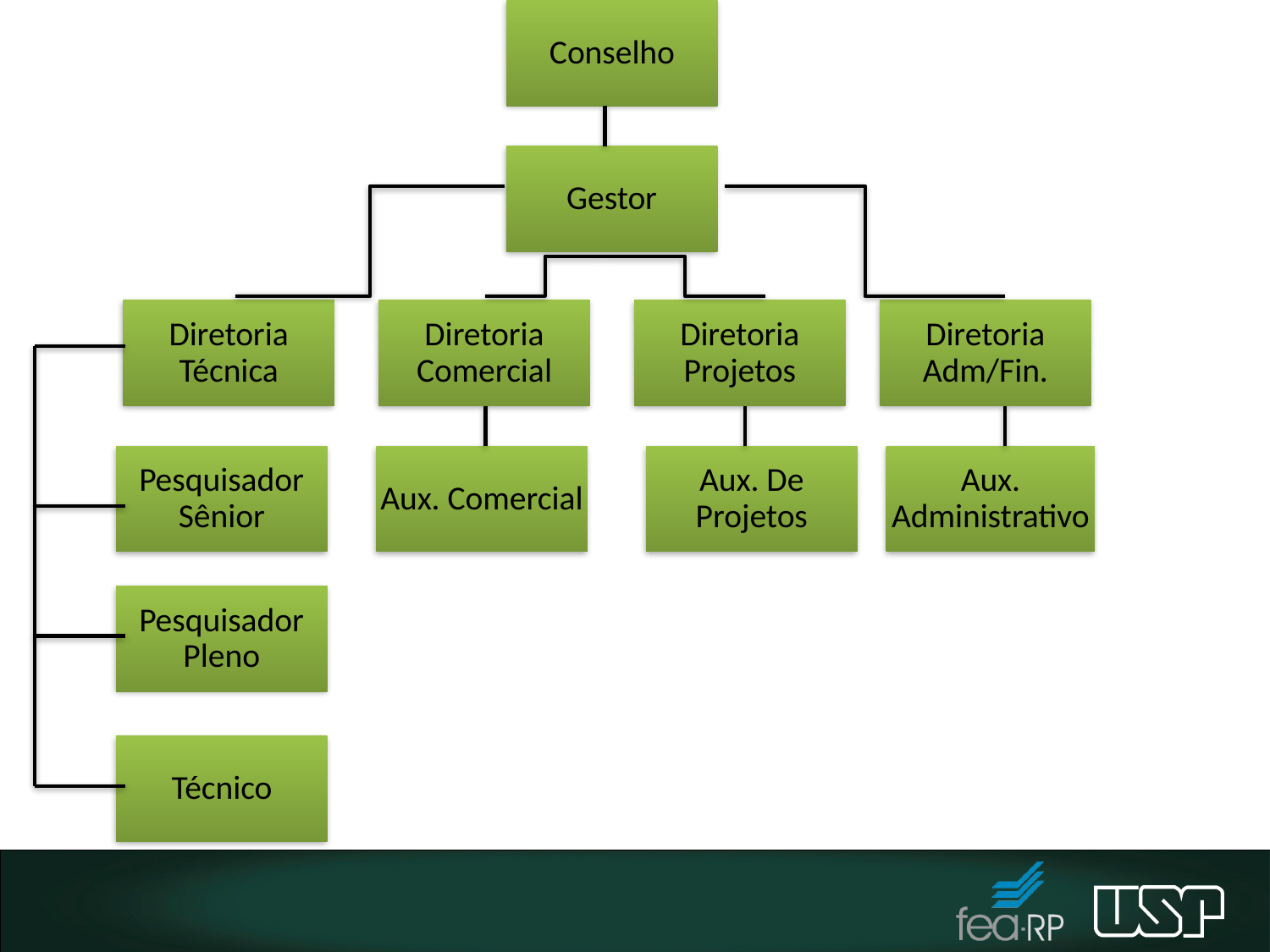

Conselho
Diretoria Técnica
Pesquisador Sênior
Pesquisador Pleno
Técnico
Diretoria Comercial
Aux. Comercial
Diretoria Projetos
Aux. De Projetos
Diretoria Adm/Fin.
Aux. Administrativo
Gestor